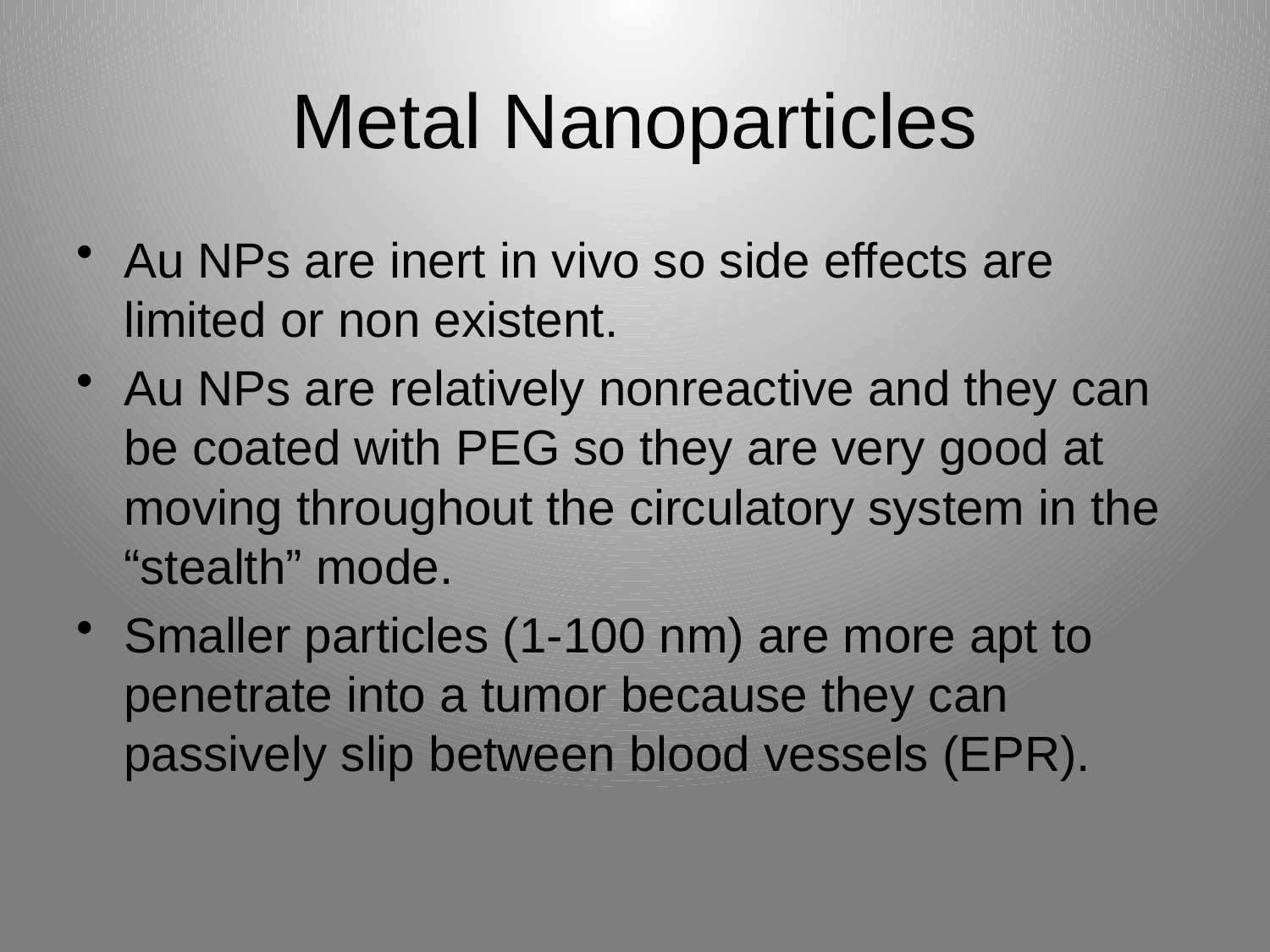

# Metal Nanoparticles
Au NPs are inert in vivo so side effects are limited or non existent.
Au NPs are relatively nonreactive and they can be coated with PEG so they are very good at moving throughout the circulatory system in the “stealth” mode.
Smaller particles (1-100 nm) are more apt to penetrate into a tumor because they can passively slip between blood vessels (EPR).